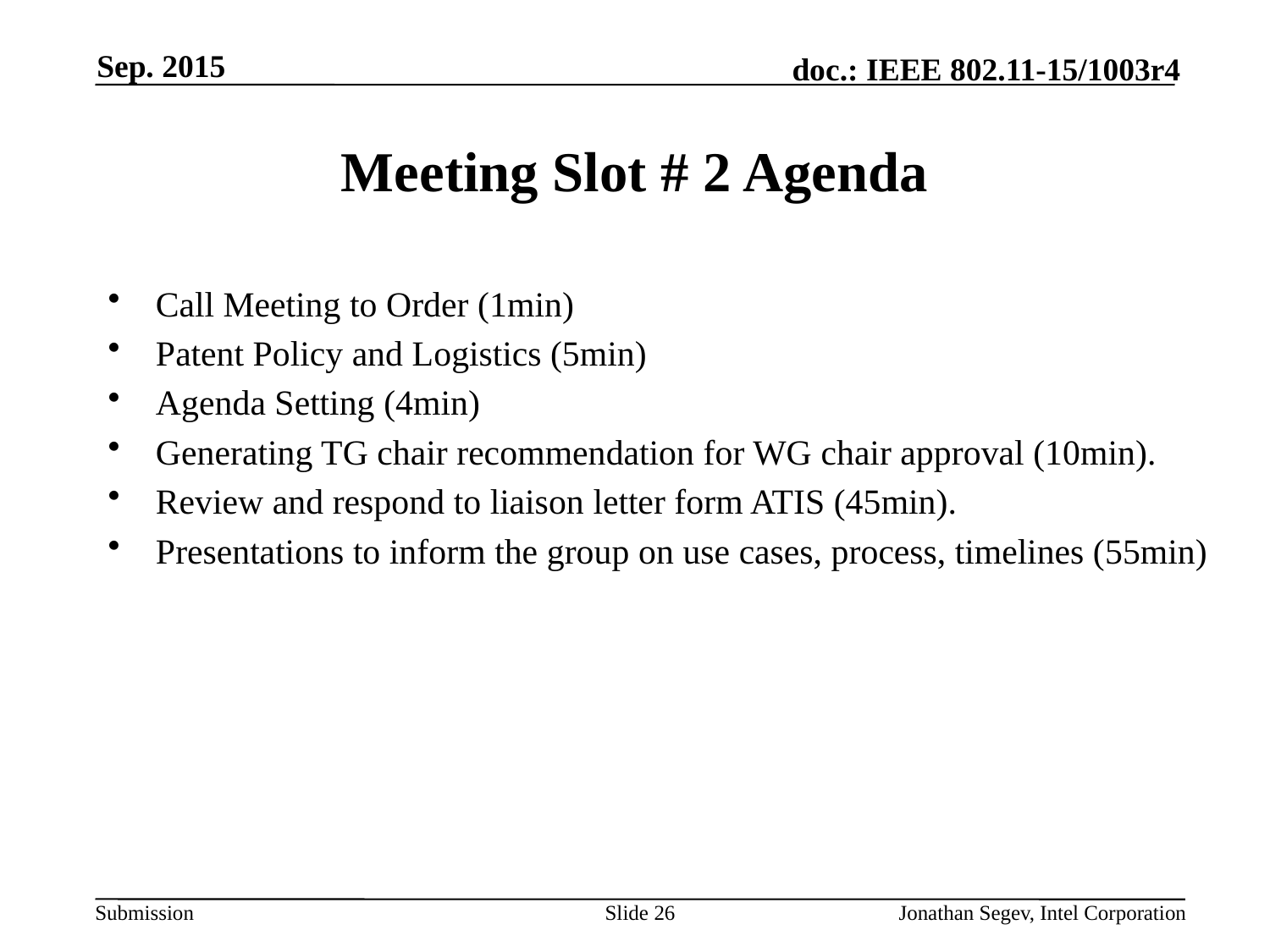

Sep. 2015
# Meeting Slot # 2 Agenda
Call Meeting to Order (1min)
Patent Policy and Logistics (5min)
Agenda Setting (4min)
Generating TG chair recommendation for WG chair approval (10min).
Review and respond to liaison letter form ATIS (45min).
Presentations to inform the group on use cases, process, timelines (55min)

Slide 26
Jonathan Segev, Intel Corporation